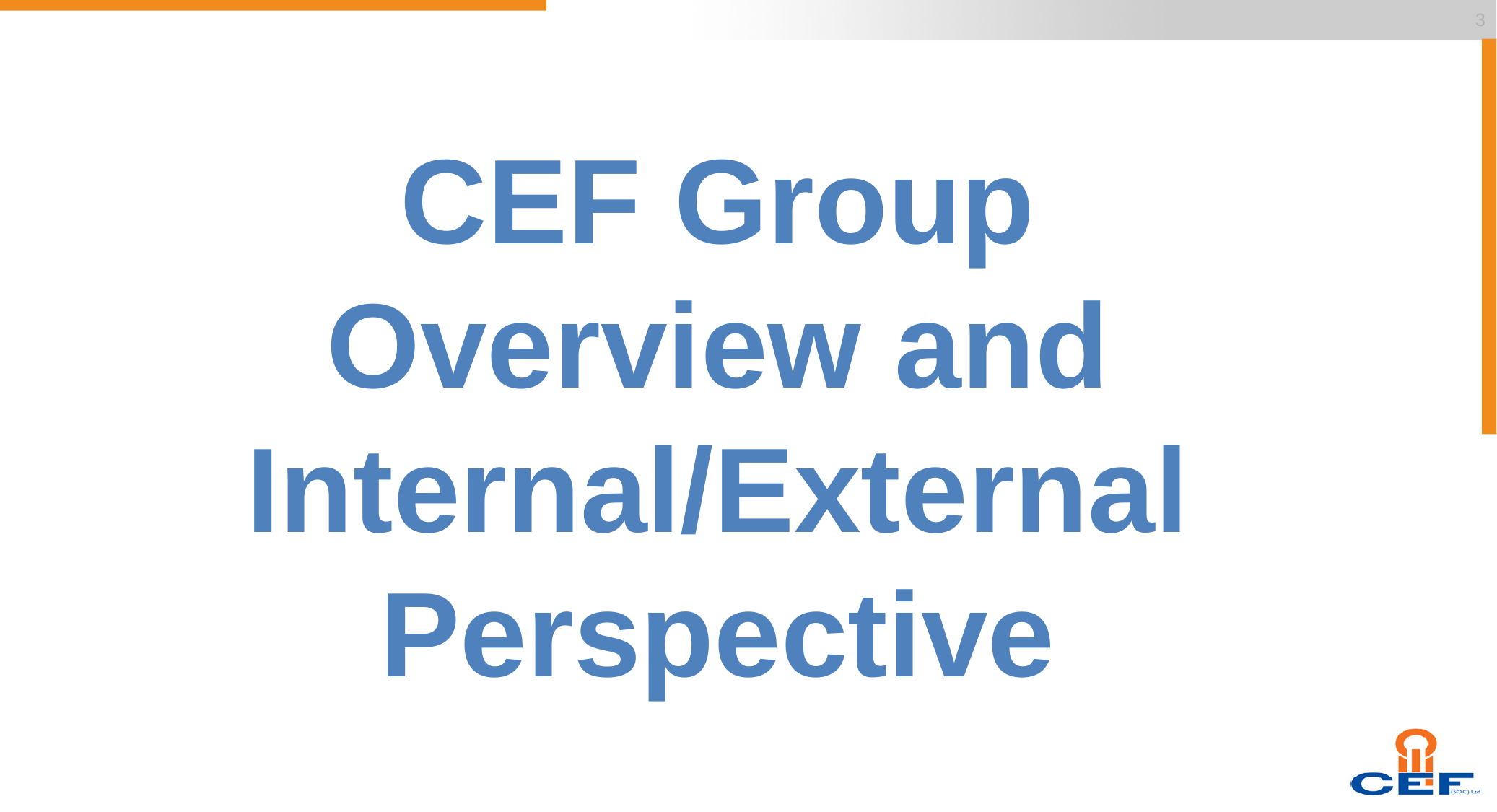

3
CEF Group Overview and Internal/External Perspective